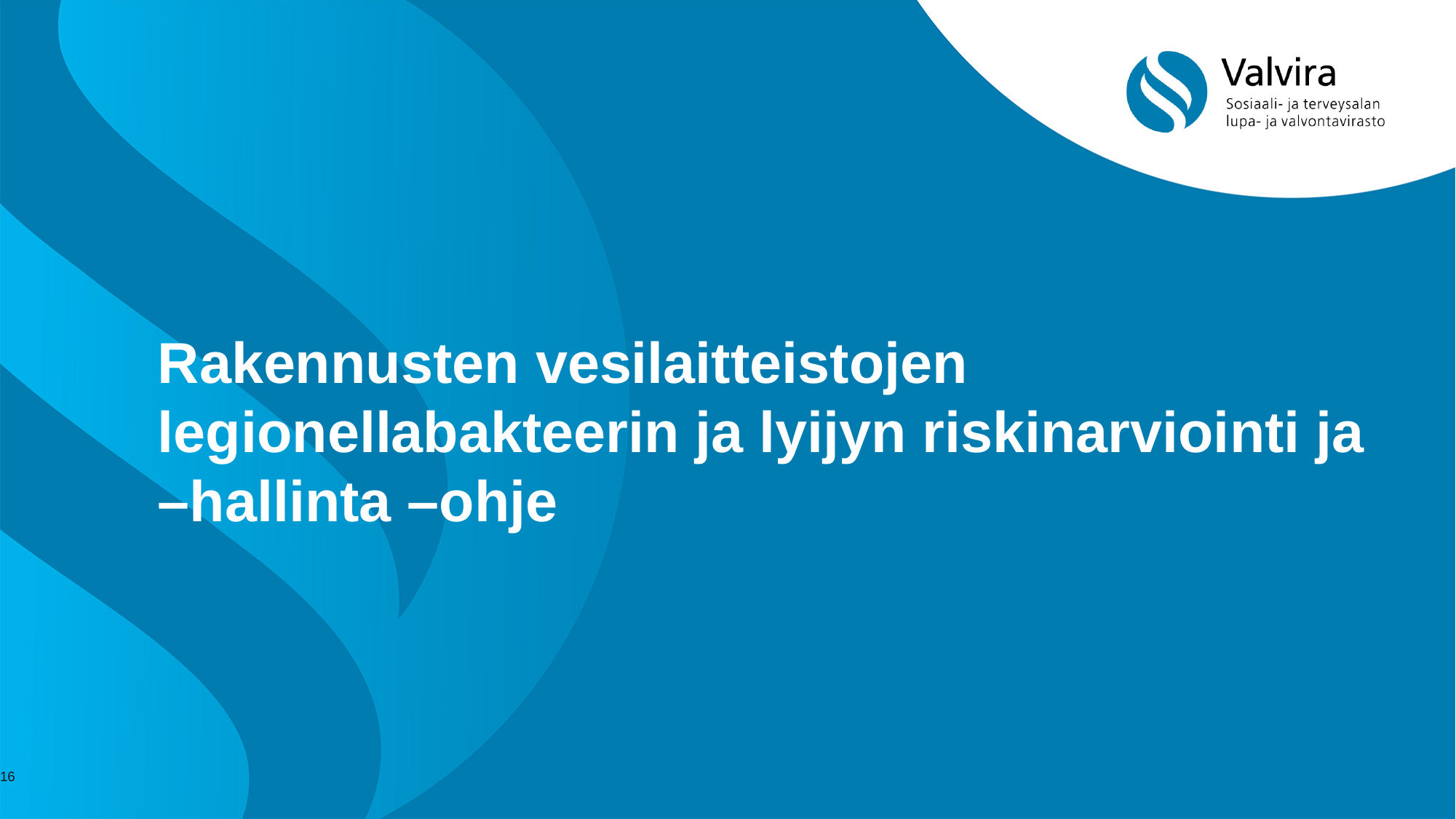

# Rakennusten vesilaitteistojen legionellabakteerin ja lyijyn riskinarviointi ja –hallinta –ohje
16